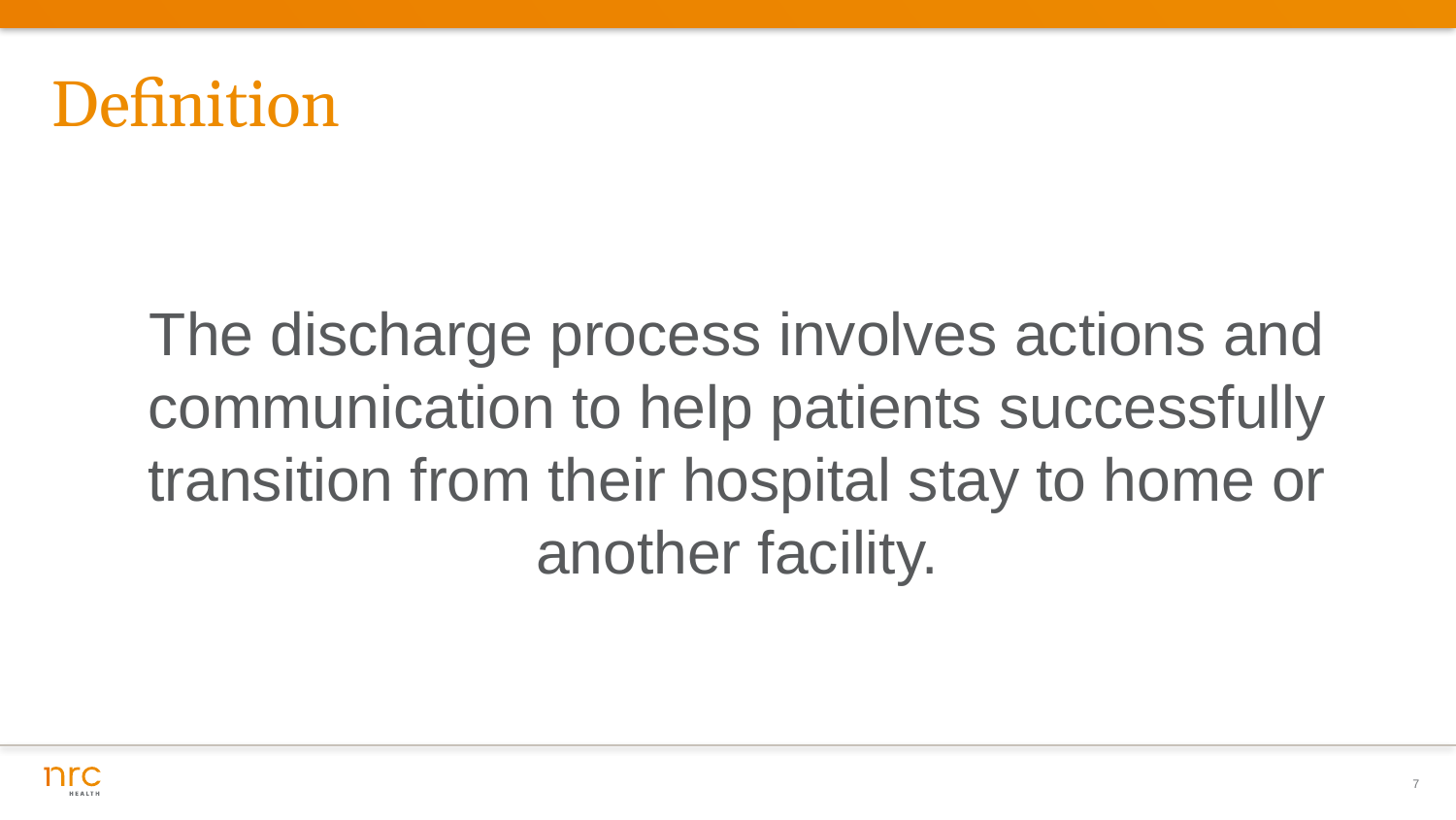

# Definition
The discharge process involves actions and communication to help patients successfully transition from their hospital stay to home or another facility.
7